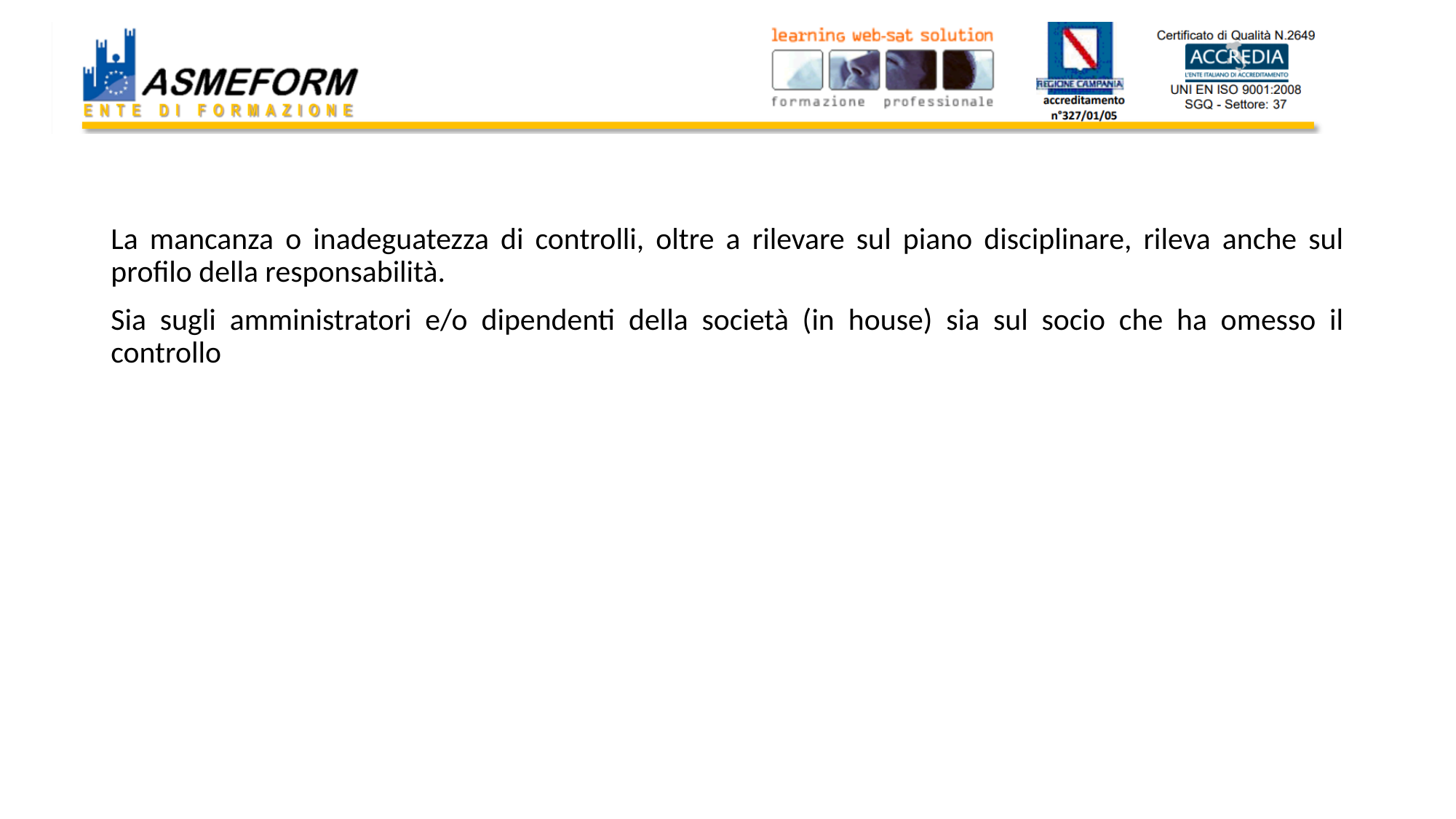

La mancanza o inadeguatezza di controlli, oltre a rilevare sul piano disciplinare, rileva anche sul profilo della responsabilità.
Sia sugli amministratori e/o dipendenti della società (in house) sia sul socio che ha omesso il controllo